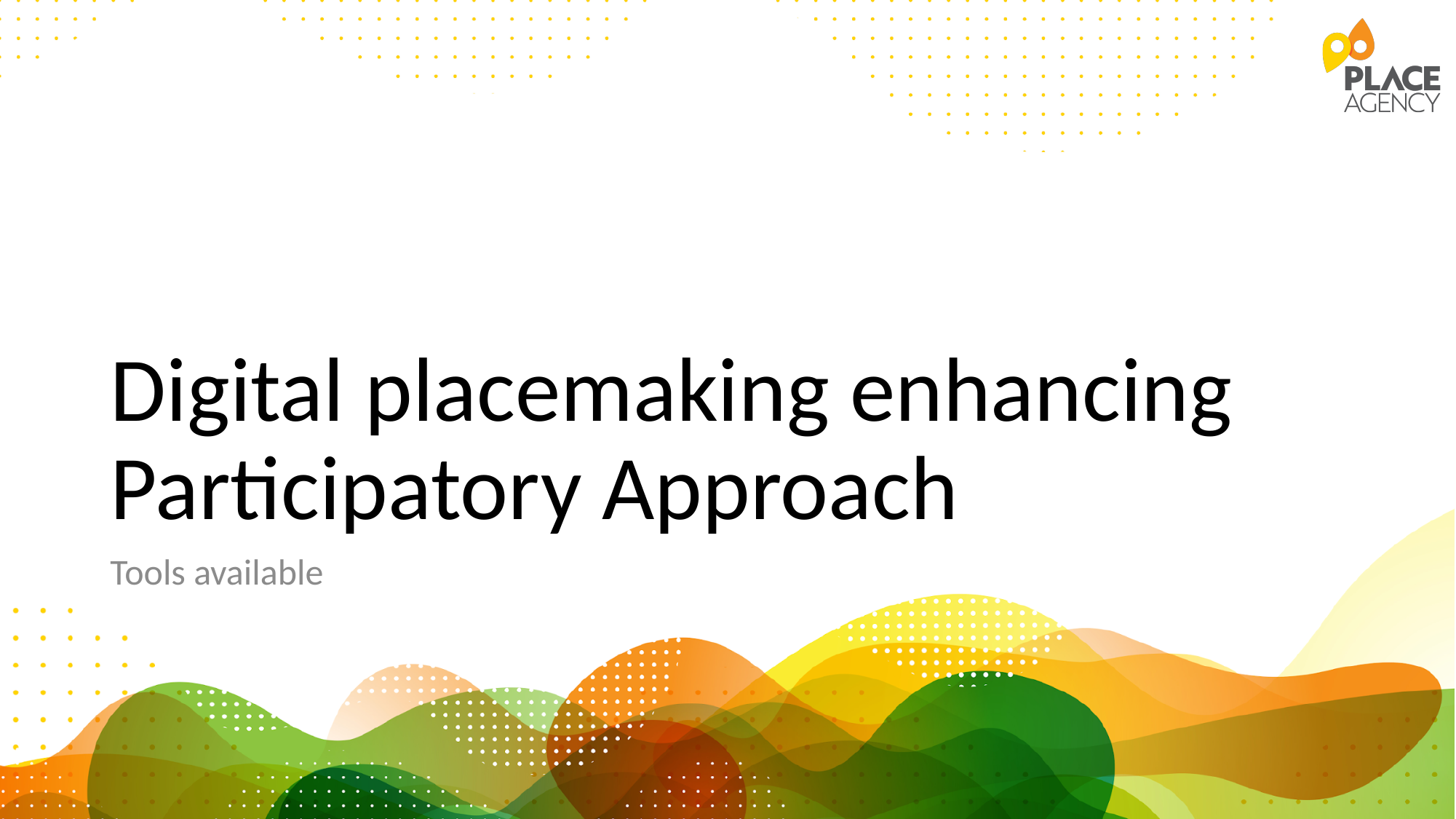

# Digital placemaking enhancing Participatory Approach
Tools available